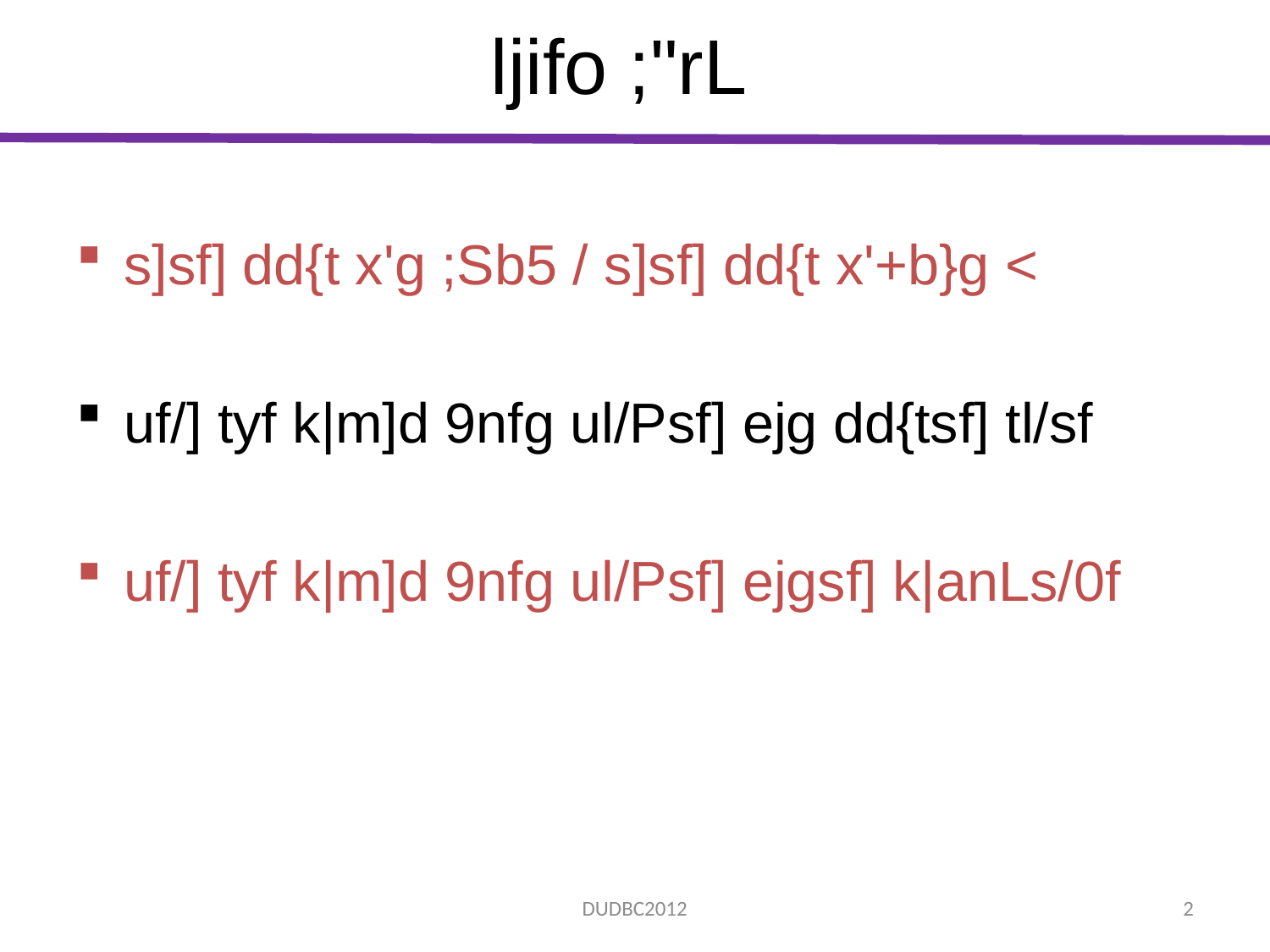

# ljifo ;"rL
s]sf] dd{t x'g ;Sb5 / s]sf] dd{t x'+b}g <

uf/] tyf k|m]d 9nfg ul/Psf] ejg dd{tsf] tl/sf

uf/] tyf k|m]d 9nfg ul/Psf] ejgsf] k|anLs/0f
DUDBC2012
2